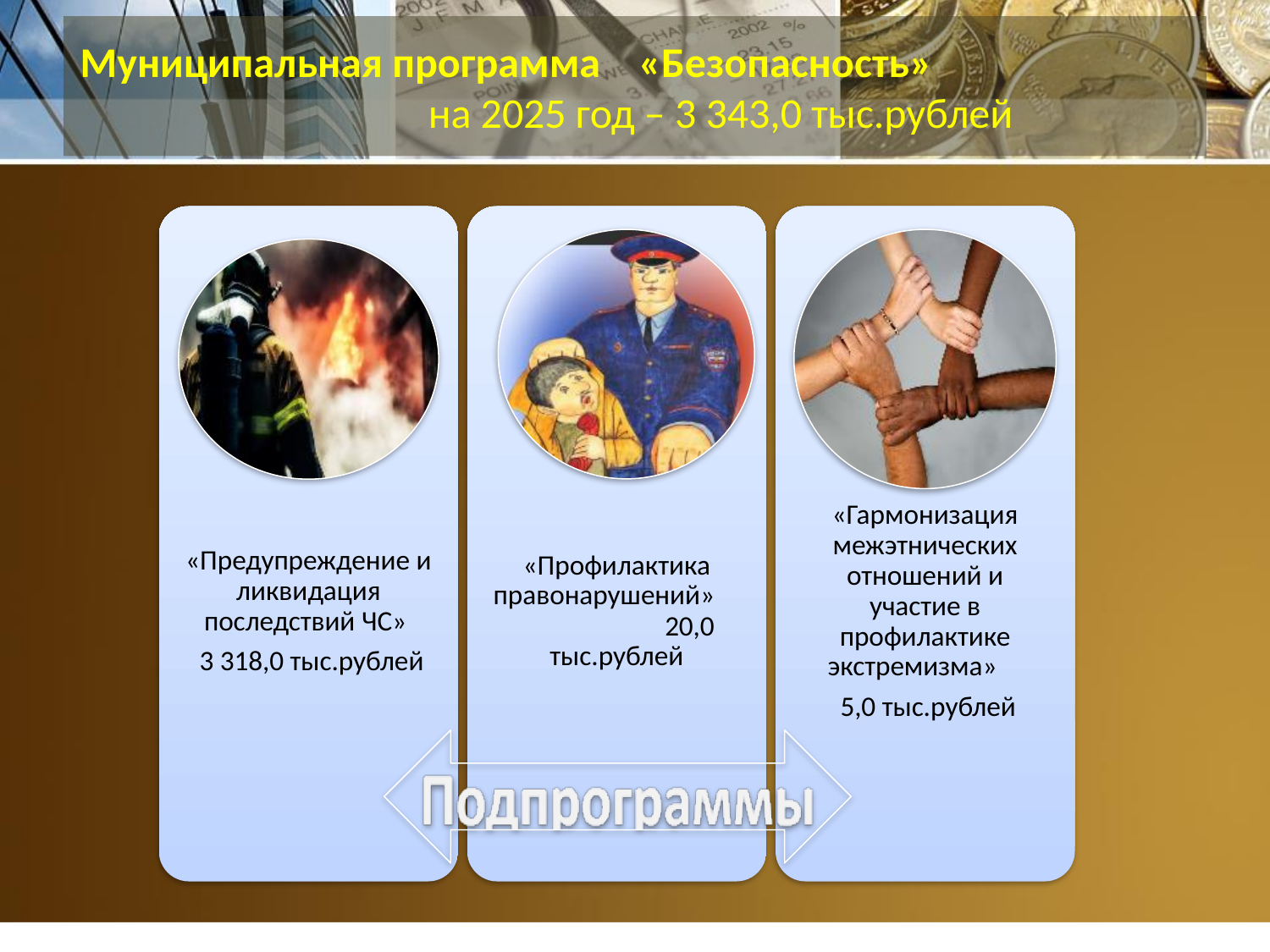

# Муниципальная программа    «Безопасность»                                              на 2025 год – 3 343,0 тыс.рублей
«Предупреждение и ликвидация последствий ЧС»
 3 318,0 тыс.рублей
«Профилактика правонарушений»                            20,0 тыс.рублей
«Гармонизация межэтнических отношений и участие в профилактике экстремизма»
 5,0 тыс.рублей